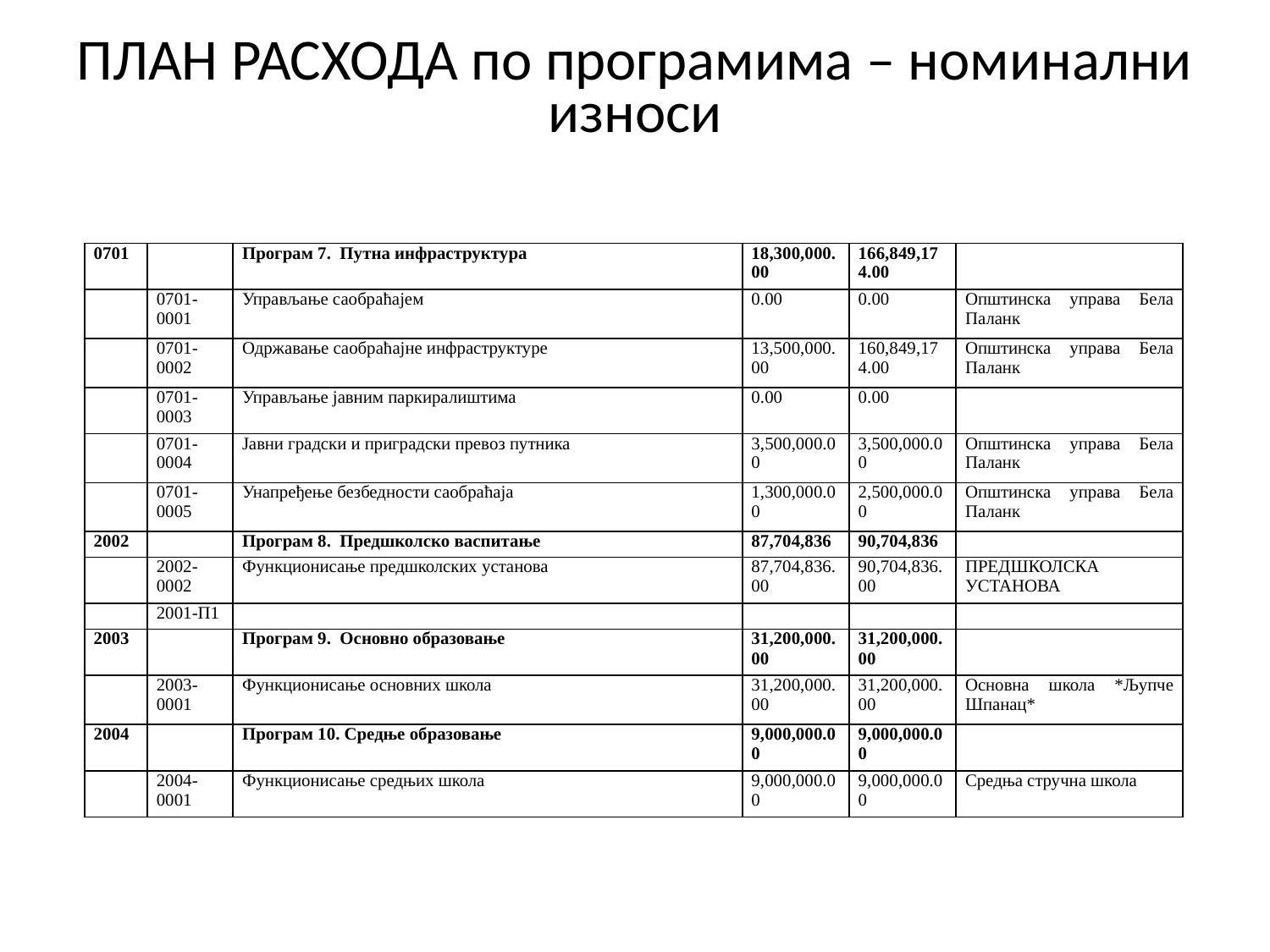

ПЛАН РАСХОДА по програмима – номинални износи
| 0701 |  | Програм 7. Путна инфраструктура | 18,300,000.00 | 166,849,174.00 |  |
| --- | --- | --- | --- | --- | --- |
|  | 0701-0001 | Управљање саобраћајем | 0.00 | 0.00 | Општинска управа Бела Паланк |
|  | 0701-0002 | Одржавање саобраћајне инфраструктуре | 13,500,000.00 | 160,849,174.00 | Општинска управа Бела Паланк |
|  | 0701-0003 | Управљање јавним паркиралиштима | 0.00 | 0.00 |  |
|  | 0701-0004 | Јавни градски и приградски превоз путника | 3,500,000.00 | 3,500,000.00 | Општинска управа Бела Паланк |
|  | 0701-0005 | Унапређење безбедности саобраћаја | 1,300,000.00 | 2,500,000.00 | Општинска управа Бела Паланк |
| 2002 |  | Програм 8. Предшколско васпитање | 87,704,836 | 90,704,836 |  |
|  | 2002-0002 | Функционисање предшколских установа | 87,704,836.00 | 90,704,836.00 | ПРЕДШКОЛСКА УСТАНОВА |
|  | 2001-П1 |  |  |  |  |
| 2003 |  | Програм 9. Основно образовање | 31,200,000.00 | 31,200,000.00 |  |
|  | 2003-0001 | Функционисање основних школа | 31,200,000.00 | 31,200,000.00 | Основна школа \*Љупче Шпанац\* |
| 2004 |  | Програм 10. Средње образовање | 9,000,000.00 | 9,000,000.00 |  |
|  | 2004-0001 | Функционисање средњих школа | 9,000,000.00 | 9,000,000.00 | Средња стручна школа |